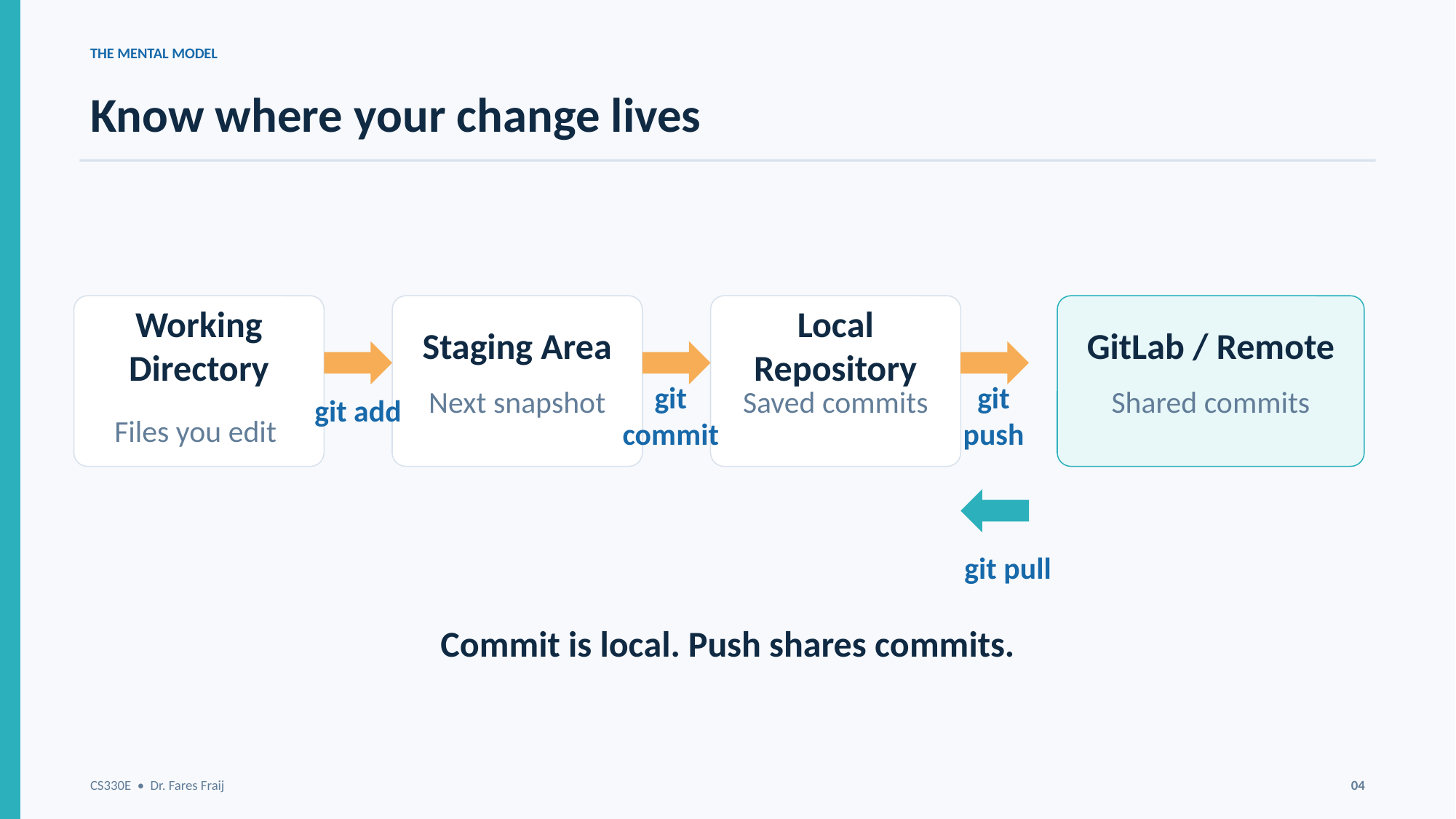

THE MENTAL MODEL
Know where your change lives

Working Directory
Staging Area
Local Repository
GitLab / Remote

Next snapshot
Saved commits
Shared commits
git push
git add
git commit
Files you edit

git pull
Commit is local. Push shares commits.
CS330E  •  Dr. Fares Fraij
04